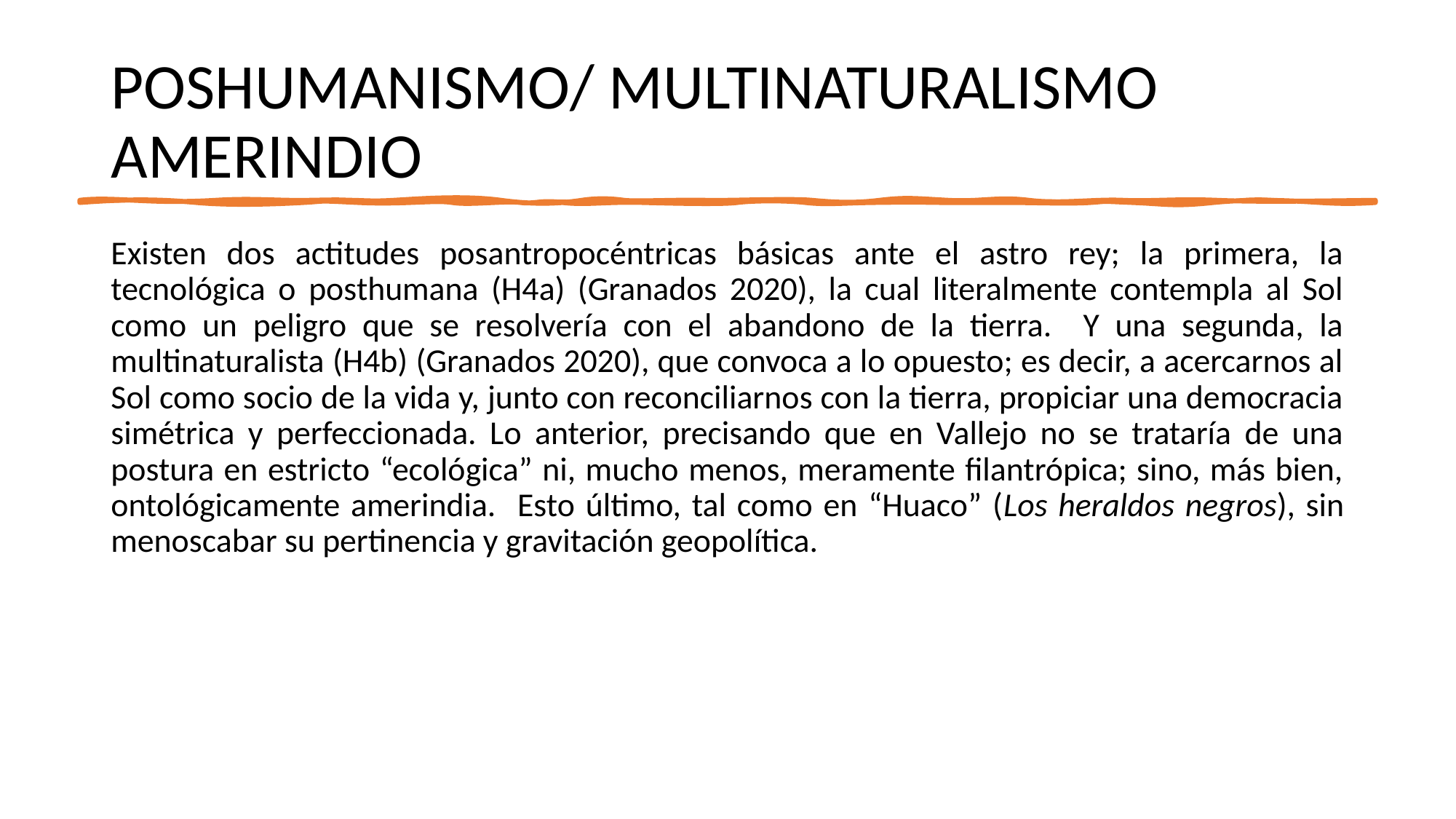

# POSHUMANISMO/ MULTINATURALISMO AMERINDIO

Existen dos actitudes posantropocéntricas básicas ante el astro rey; la primera, la tecnológica o posthumana (H4a) (Granados 2020), la cual literalmente contempla al Sol como un peligro que se resolvería con el abandono de la tierra.  Y una segunda, la multinaturalista (H4b) (Granados 2020), que convoca a lo opuesto; es decir, a acercarnos al Sol como socio de la vida y, junto con reconciliarnos con la tierra, propiciar una democracia simétrica y perfeccionada. Lo anterior, precisando que en Vallejo no se trataría de una postura en estricto “ecológica” ni, mucho menos, meramente filantrópica; sino, más bien, ontológicamente amerindia.  Esto último, tal como en “Huaco” (Los heraldos negros), sin menoscabar su pertinencia y gravitación geopolítica.